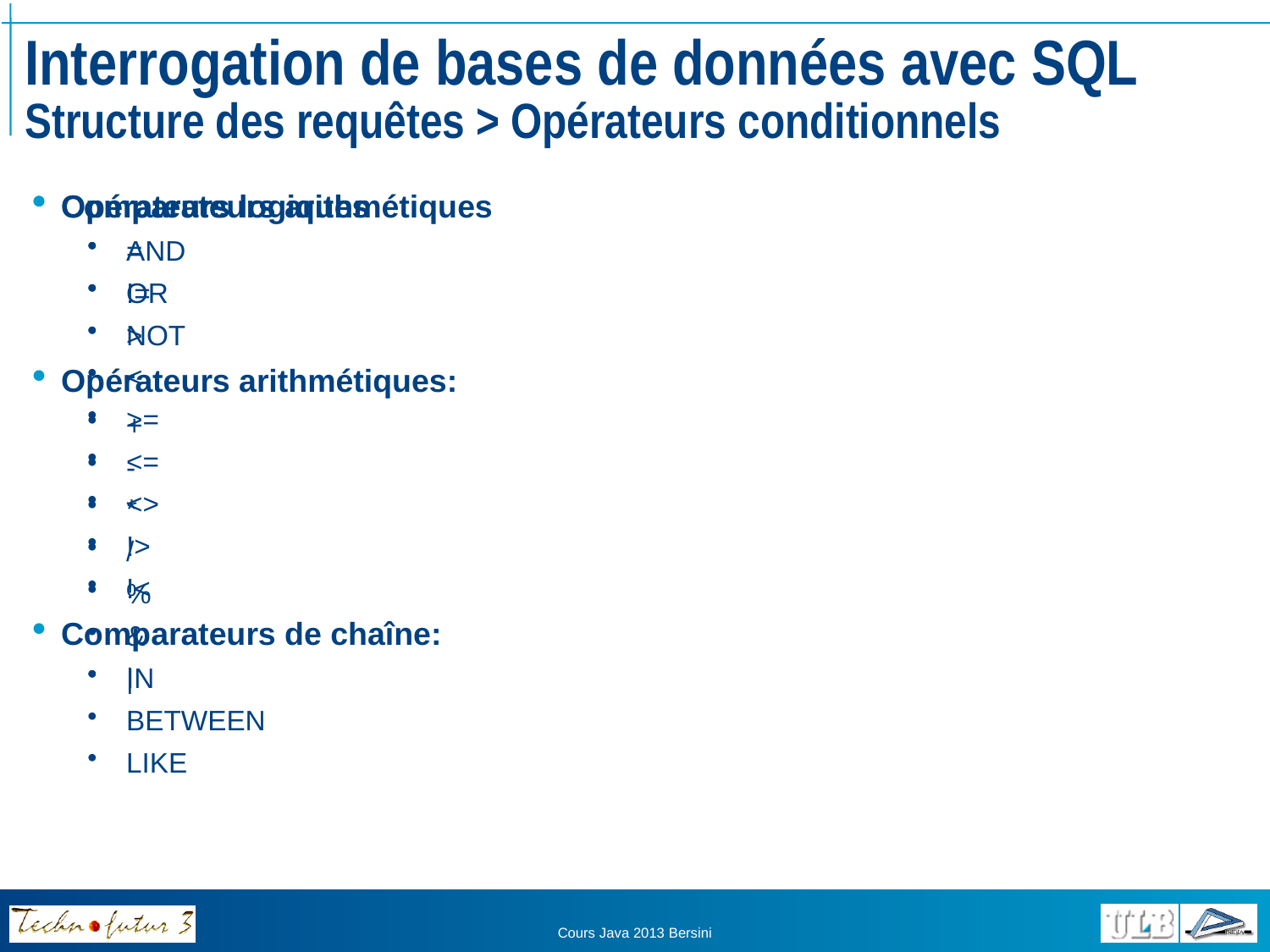

# Interrogation de bases de données avec SQL Structure des requêtes > Opérateurs conditionnels
Opérateurs logiques
AND
OR
NOT
Opérateurs arithmétiques:
+
-
*
/
%
&
|

Comparateurs arithmétiques
=
!=
>
<
>=
<=
<>
!>
!<
Comparateurs de chaîne:
IN
BETWEEN
LIKE
Cours Java 2013 Bersini